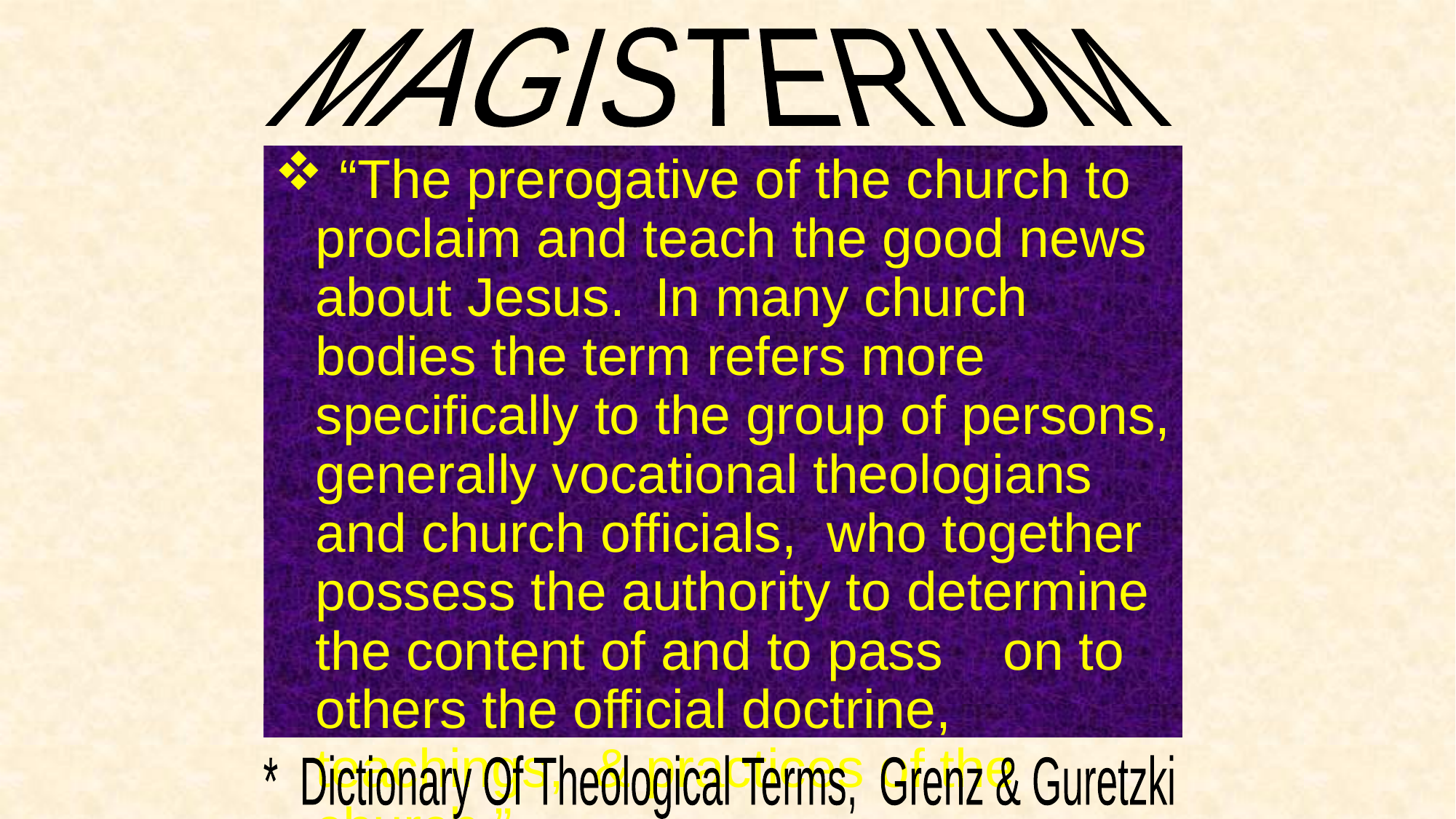

MAGISTERIUM
 “The prerogative of the church to proclaim and teach the good news about Jesus.  In many church bodies the term refers more specifically to the group of persons, generally vocational theologians and church officials,  who together possess the authority to determine the content of and to pass    on to others the official doctrine,  teachings,  & practices of the church.”
*  Dictionary Of Theological Terms,  Grenz & Guretzki